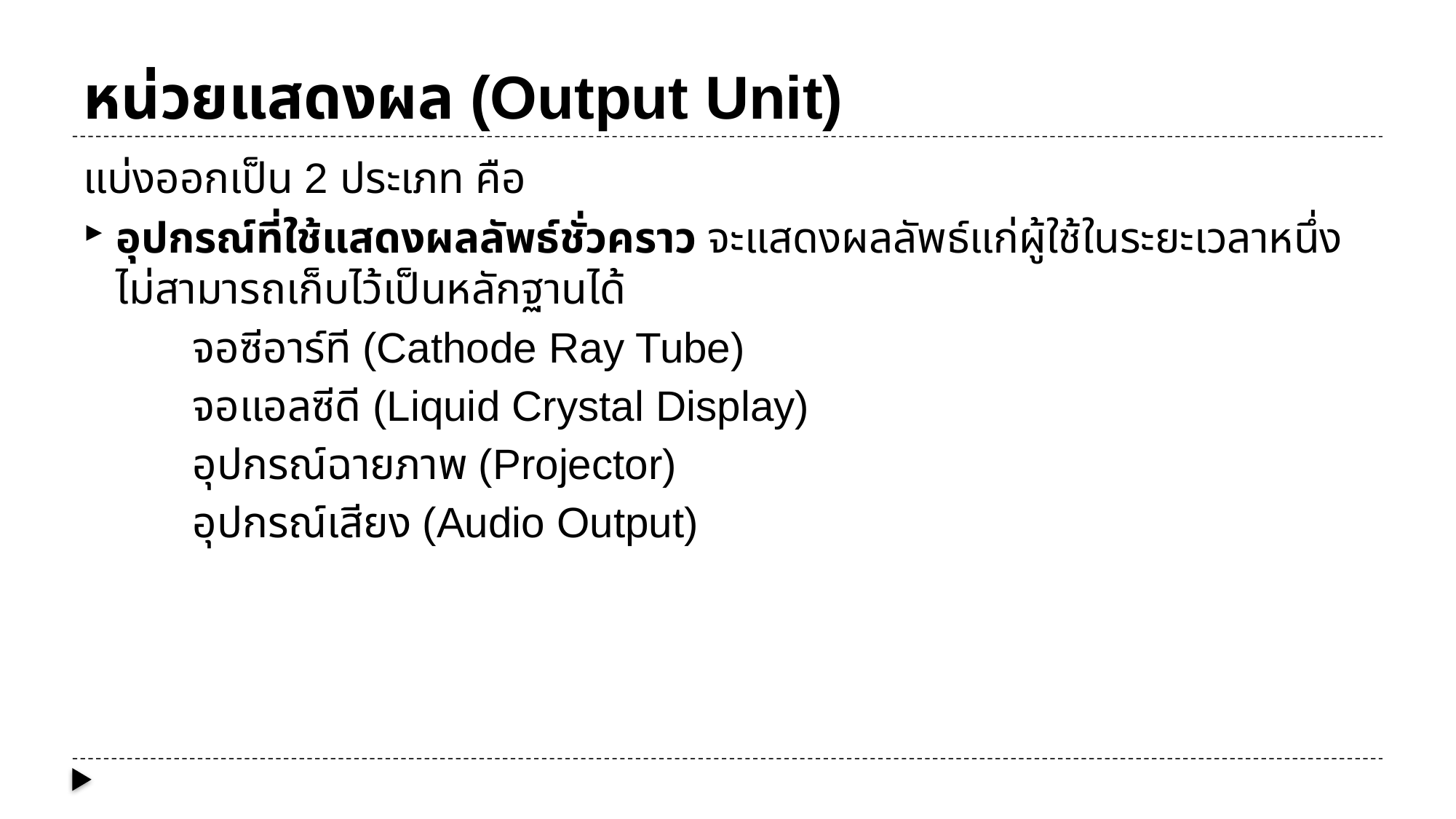

# หน่วยแสดงผล (Output Unit)
แบ่งออกเป็น 2 ประเภท คือ
อุปกรณ์ที่ใช้แสดงผลลัพธ์ชั่วคราว จะแสดงผลลัพธ์แก่ผู้ใช้ในระยะเวลาหนึ่ง ไม่สามารถเก็บไว้เป็นหลักฐานได้
	จอซีอาร์ที (Cathode Ray Tube)
	จอแอลซีดี (Liquid Crystal Display)
	อุปกรณ์ฉายภาพ (Projector)
	อุปกรณ์เสียง (Audio Output)